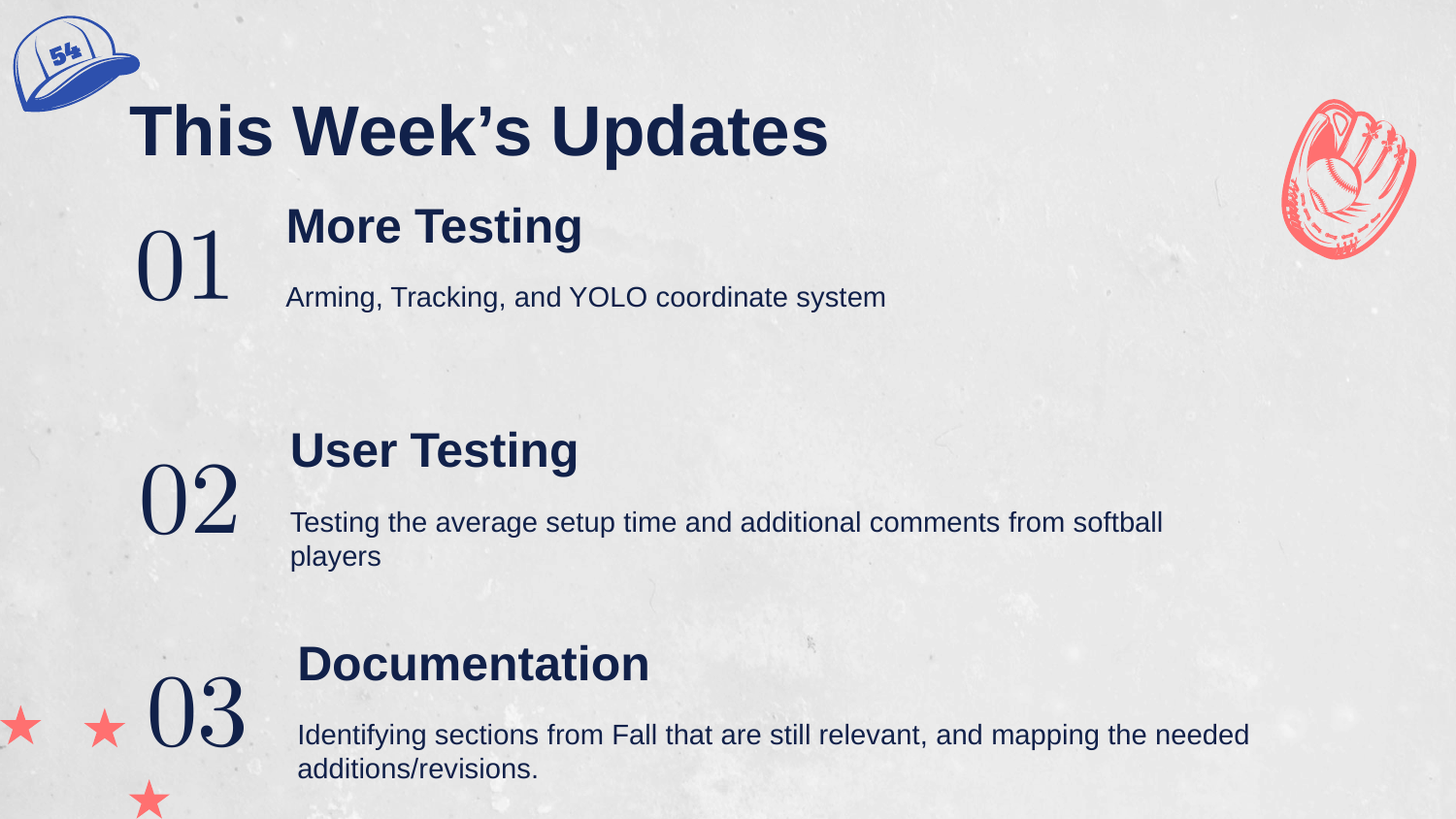

# This Week’s Updates

01
More Testing
Arming, Tracking, and YOLO coordinate system
02
User Testing
Testing the average setup time and additional comments from softball players
03
Documentation
Identifying sections from Fall that are still relevant, and mapping the needed additions/revisions.